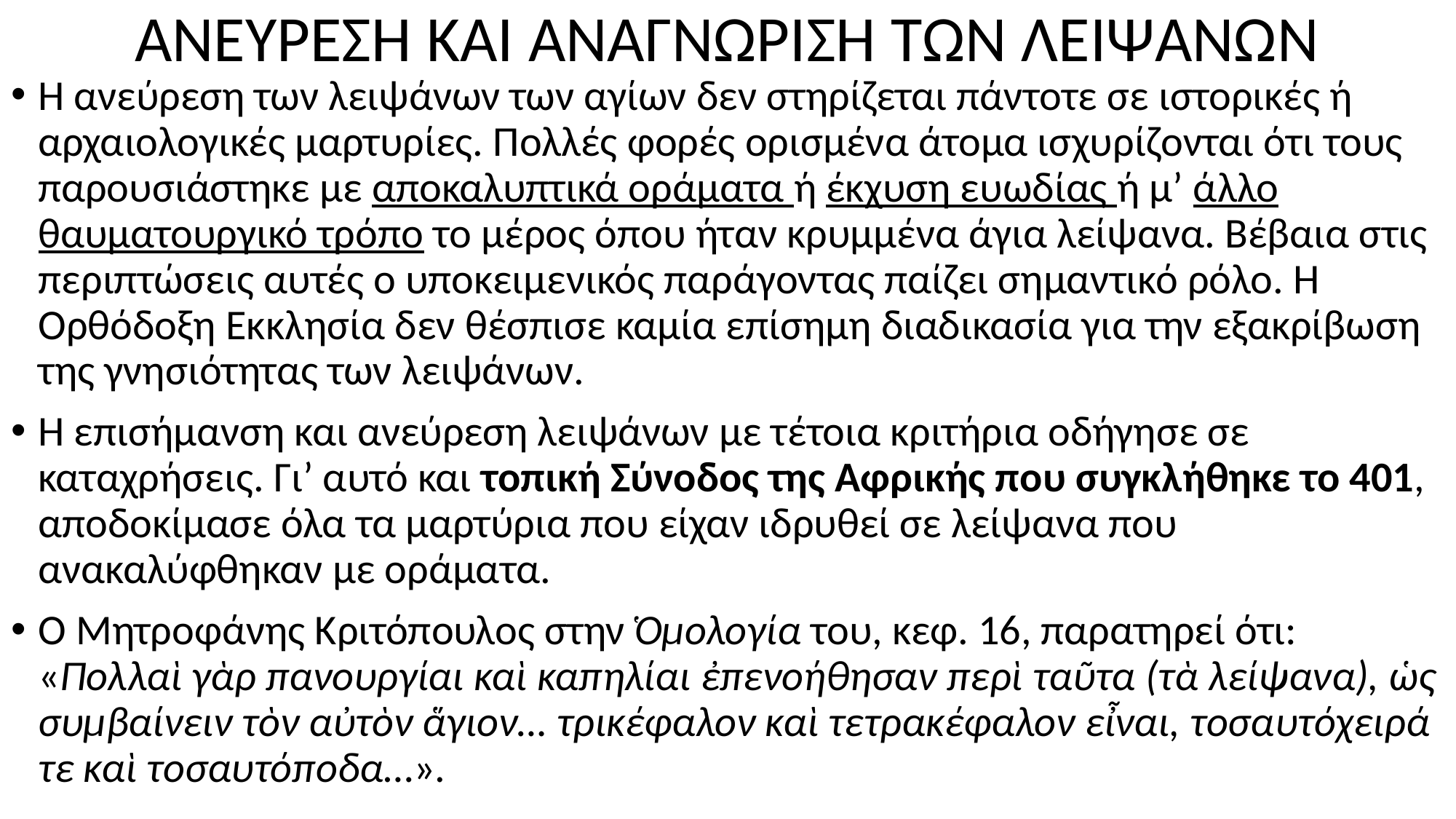

# ΑΝΕΥΡΕΣΗ ΚΑΙ ΑΝΑΓΝΩΡΙΣΗ ΤΩΝ ΛΕΙΨΑΝΩΝ
Η ανεύρεση των λειψάνων των αγίων δεν στηρίζεται πάντοτε σε ιστορικές ή αρχαιολογικές μαρτυρίες. Πολλές φορές ορισμένα άτομα ισχυρίζονται ότι τους παρουσιάστηκε με αποκαλυπτικά οράματα ή έκχυση ευωδίας ή μ’ άλλο θαυματουργικό τρόπο το μέρος όπου ήταν κρυμμένα άγια λείψανα. Βέβαια στις περιπτώσεις αυτές ο υποκειμενικός παράγοντας παίζει σημαντικό ρόλο. Η Ορθόδοξη Εκκλησία δεν θέσπισε καμία επίσημη διαδικασία για την εξακρίβωση της γνησιότητας των λειψάνων.
Η επισήμανση και ανεύρεση λειψάνων με τέτοια κριτήρια οδήγησε σε καταχρήσεις. Γι’ αυτό και τοπική Σύνοδος της Αφρικής που συγκλήθηκε το 401, αποδοκίμασε όλα τα μαρτύρια που είχαν ιδρυθεί σε λείψανα που ανακαλύφθηκαν με οράματα.
Ο Μητροφάνης Κριτόπουλος στην Ὁμολογία του, κεφ. 16, παρατηρεί ότι: «Πολλαὶ γὰρ πανουργίαι καὶ καπηλίαι ἐπενοήθησαν περὶ ταῦτα (τὰ λείψανα), ὡς συμβαίνειν τὸν αὐτὸν ἅγιον… τρικέφαλον καὶ τετρακέφαλον εἶναι, τοσαυτόχειρά τε καὶ τοσαυτόποδα…».